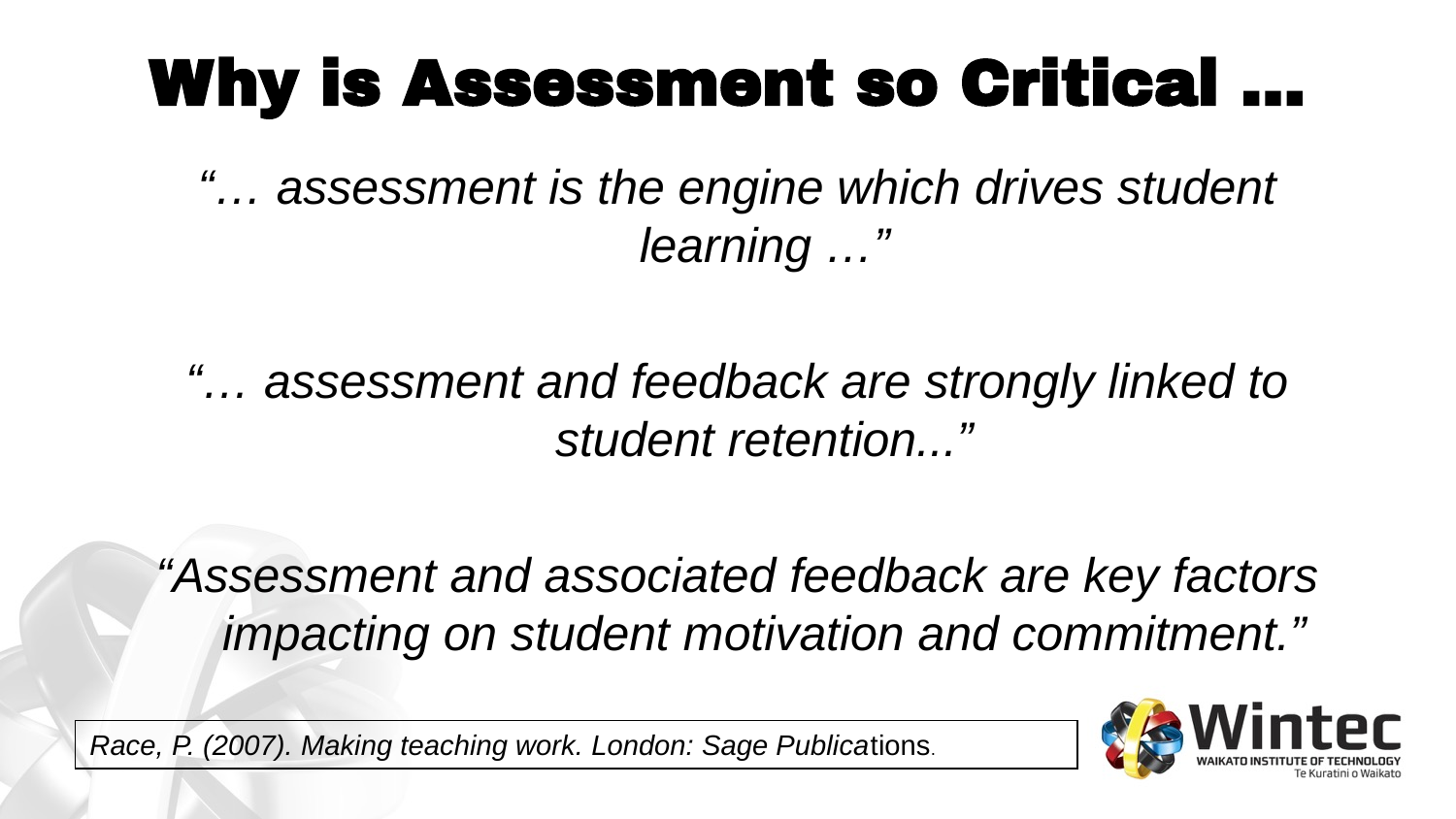

# Why is Assessment so Critical …
“… assessment is the engine which drives student learning …”

“… assessment and feedback are strongly linked to student retention...”

“Assessment and associated feedback are key factors impacting on student motivation and commitment.”

Race, P. (2007). Making teaching work. London: Sage Publications.